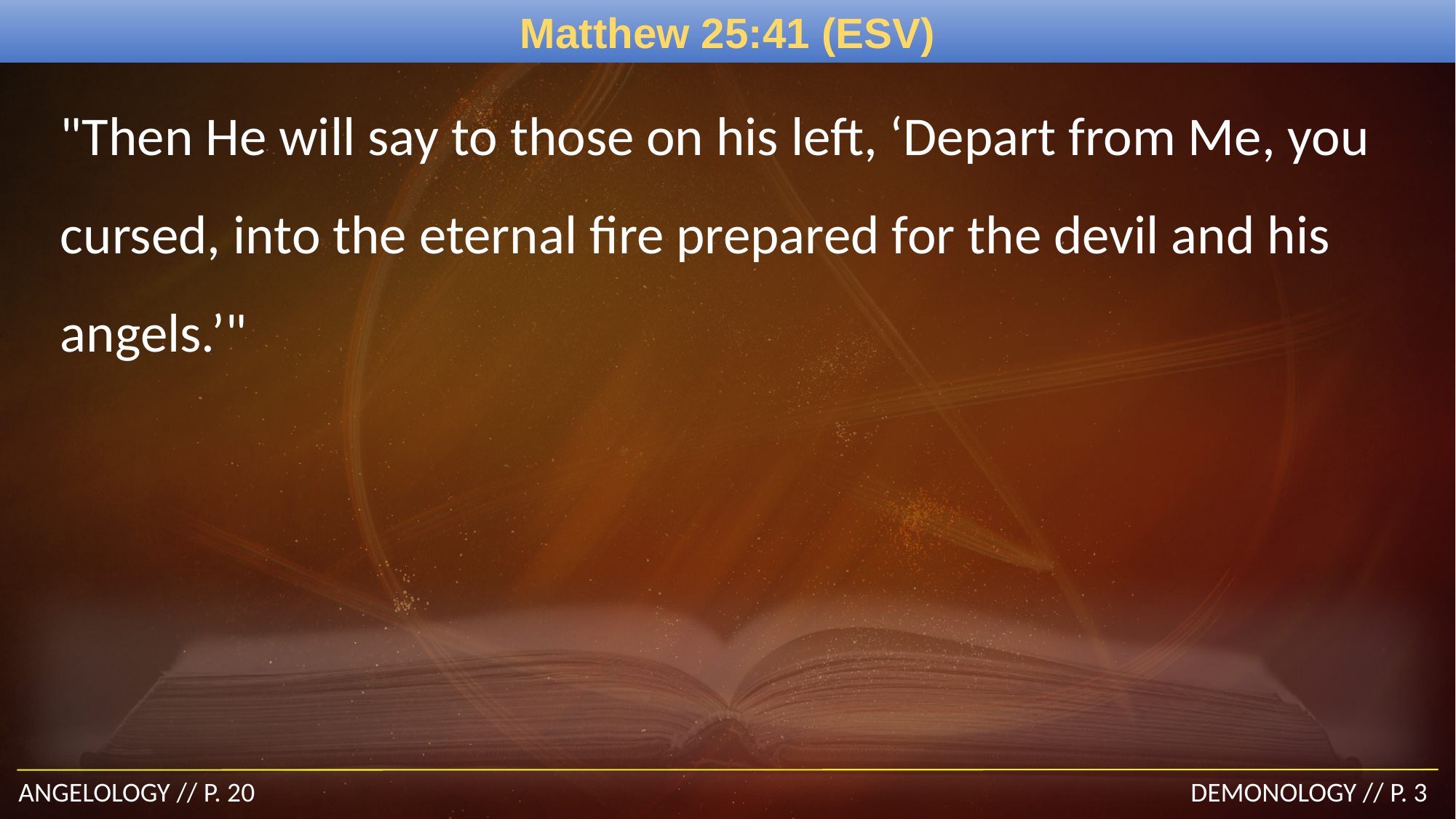

# Matthew 25:41 (ESV)
"Then He will say to those on his left, ‘Depart from Me, you cursed, into the eternal fire prepared for the devil and his angels.’"